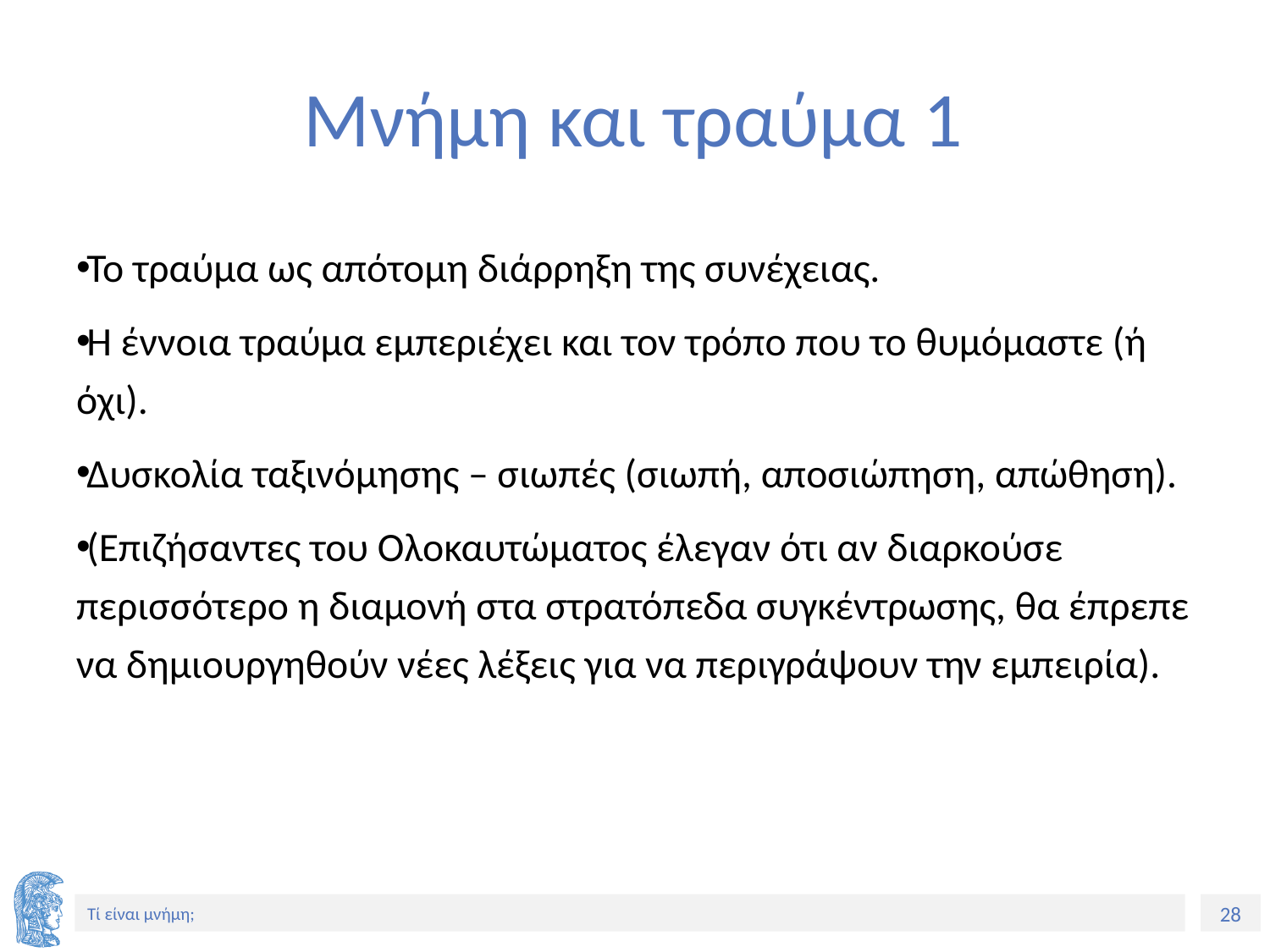

# Μνήμη και τραύμα 1
Το τραύμα ως απότομη διάρρηξη της συνέχειας.
Η έννοια τραύμα εμπεριέχει και τον τρόπο που το θυμόμαστε (ή όχι).
Δυσκολία ταξινόμησης – σιωπές (σιωπή, αποσιώπηση, απώθηση).
(Επιζήσαντες του Ολοκαυτώματος έλεγαν ότι αν διαρκούσε περισσότερο η διαμονή στα στρατόπεδα συγκέντρωσης, θα έπρεπε να δημιουργηθούν νέες λέξεις για να περιγράψουν την εμπειρία).